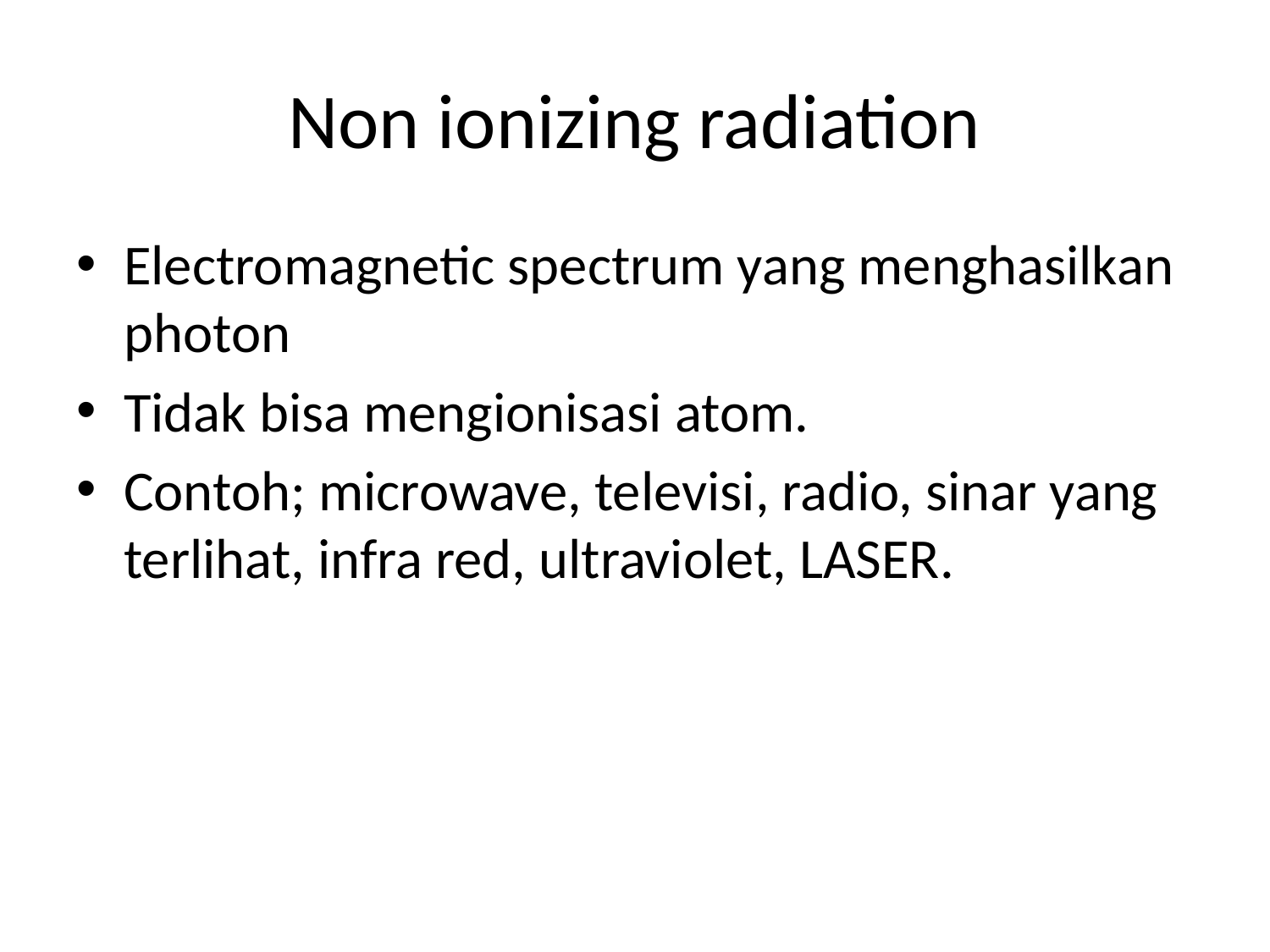

# Non ionizing radiation
Electromagnetic spectrum yang menghasilkan photon
Tidak bisa mengionisasi atom.
Contoh; microwave, televisi, radio, sinar yang terlihat, infra red, ultraviolet, LASER.